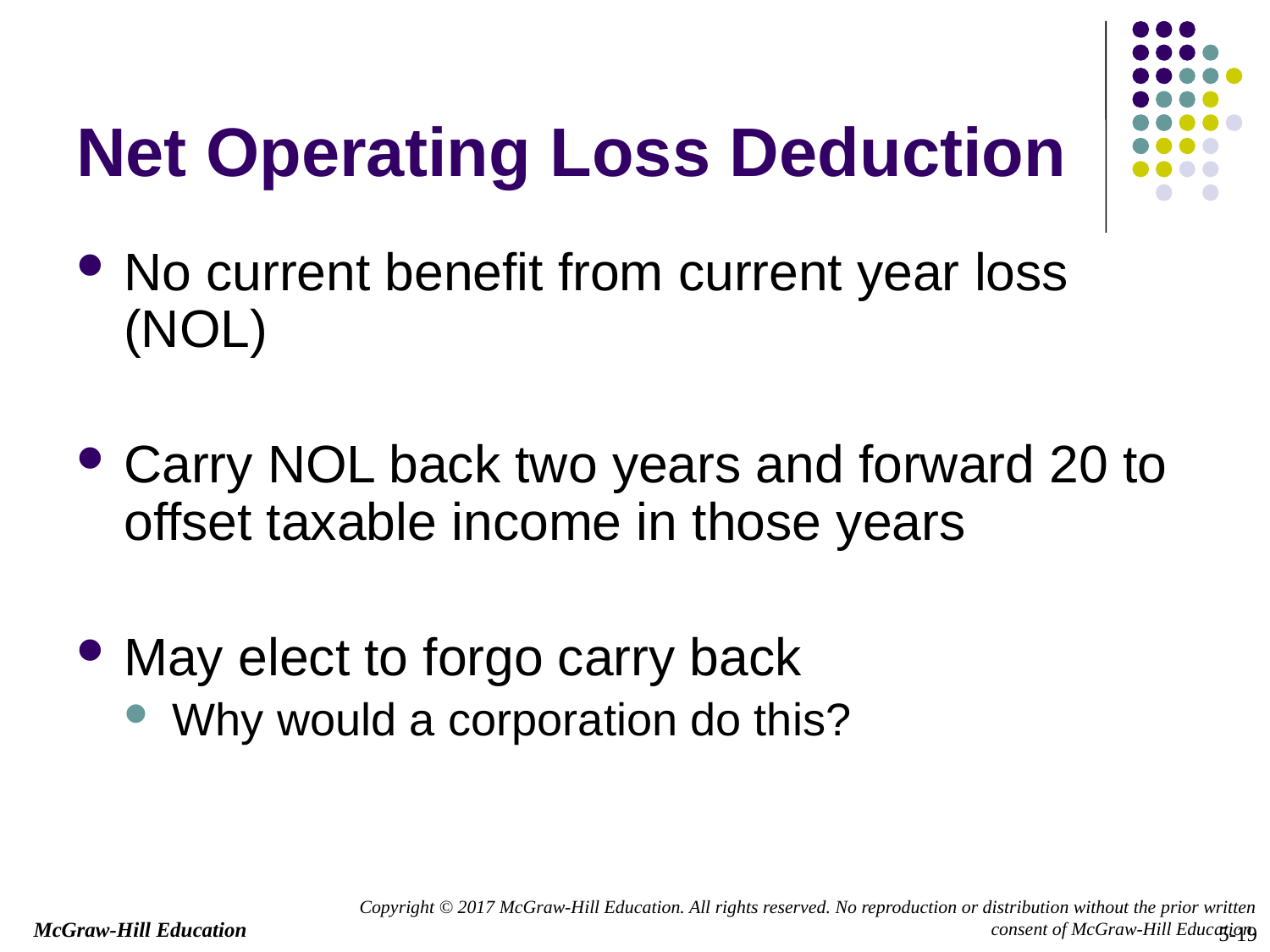

Net Operating Loss Deduction
No current benefit from current year loss (NOL)

Carry NOL back two years and forward 20 to offset taxable income in those years

May elect to forgo carry back
Why would a corporation do this?
5-19